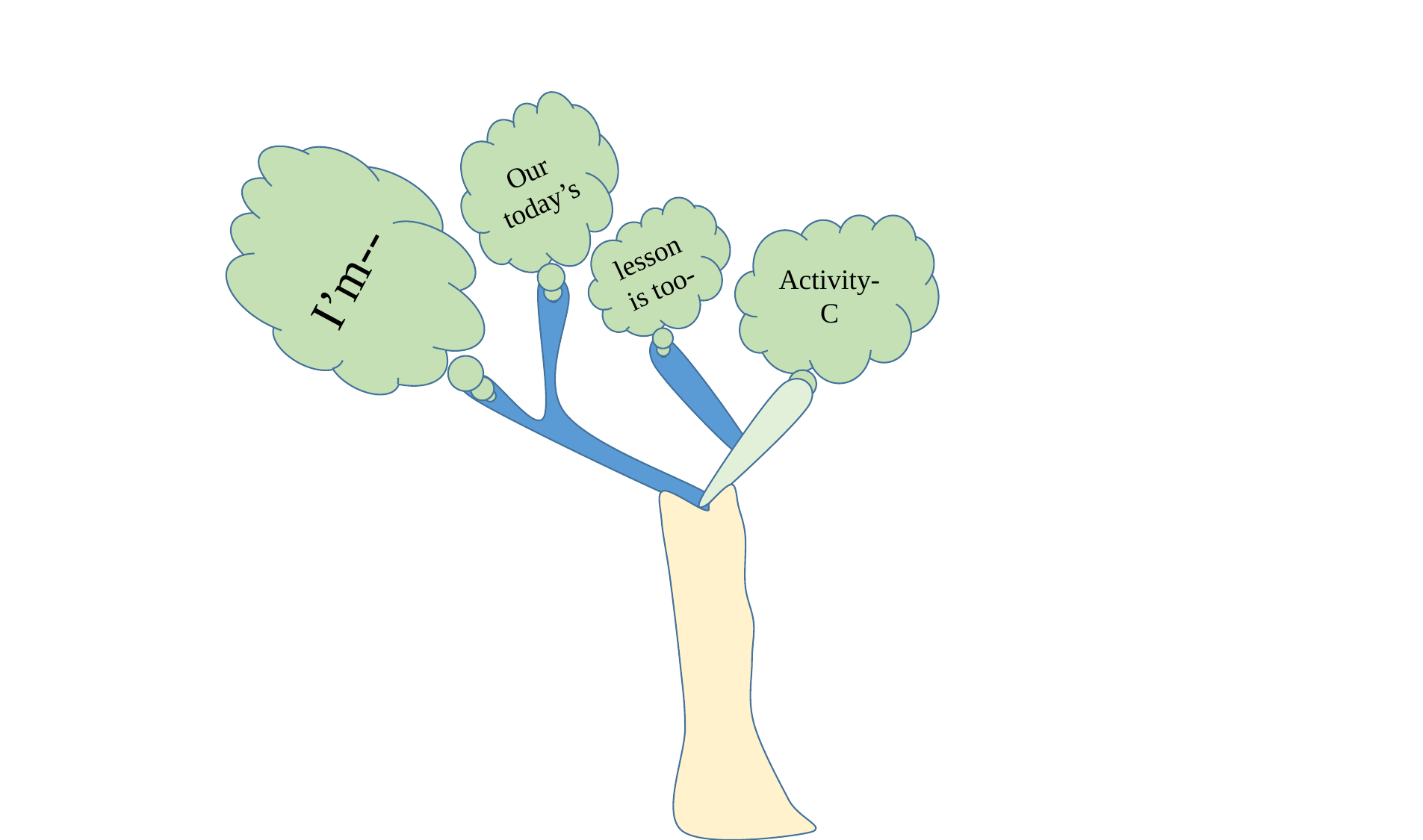

Our today’s
I’m--
lesson is too-
Activity-C